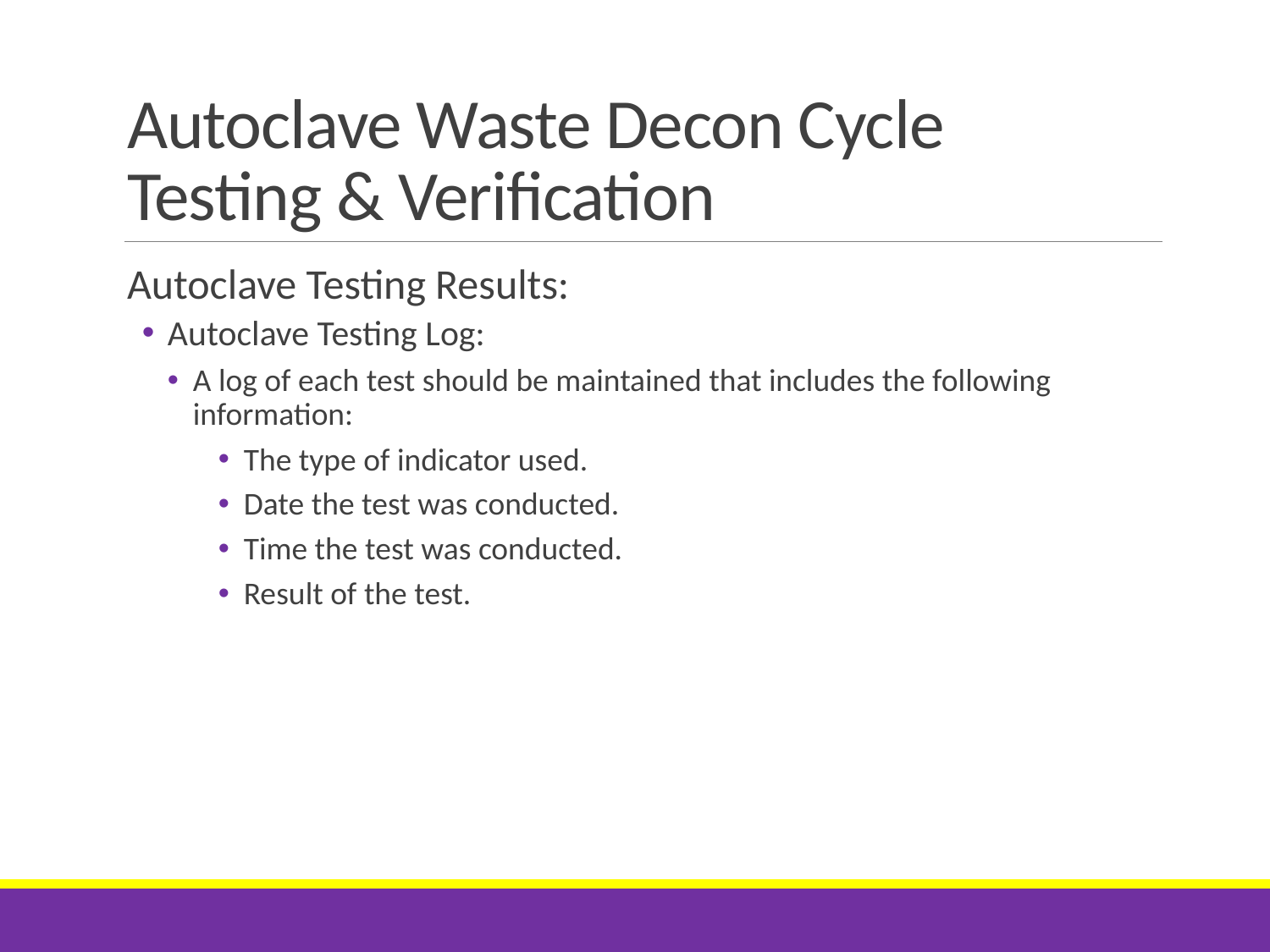

# Autoclave Waste Decon Cycle Testing & Verification
Autoclave Testing Results:
Autoclave Testing Log:
A log of each test should be maintained that includes the following information:
The type of indicator used.
Date the test was conducted.
Time the test was conducted.
Result of the test.